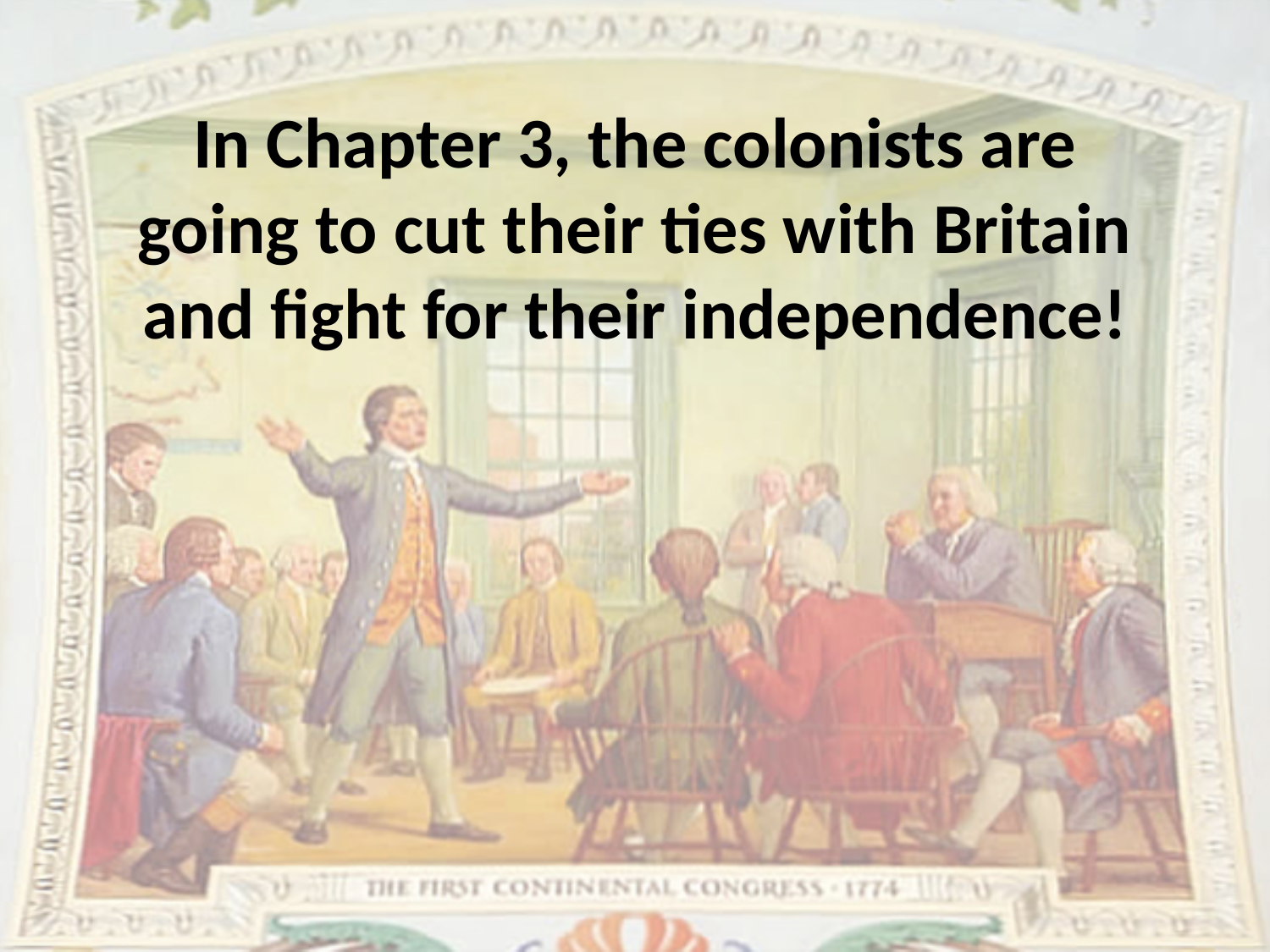

# In Chapter 3, the colonists are going to cut their ties with Britain and fight for their independence!